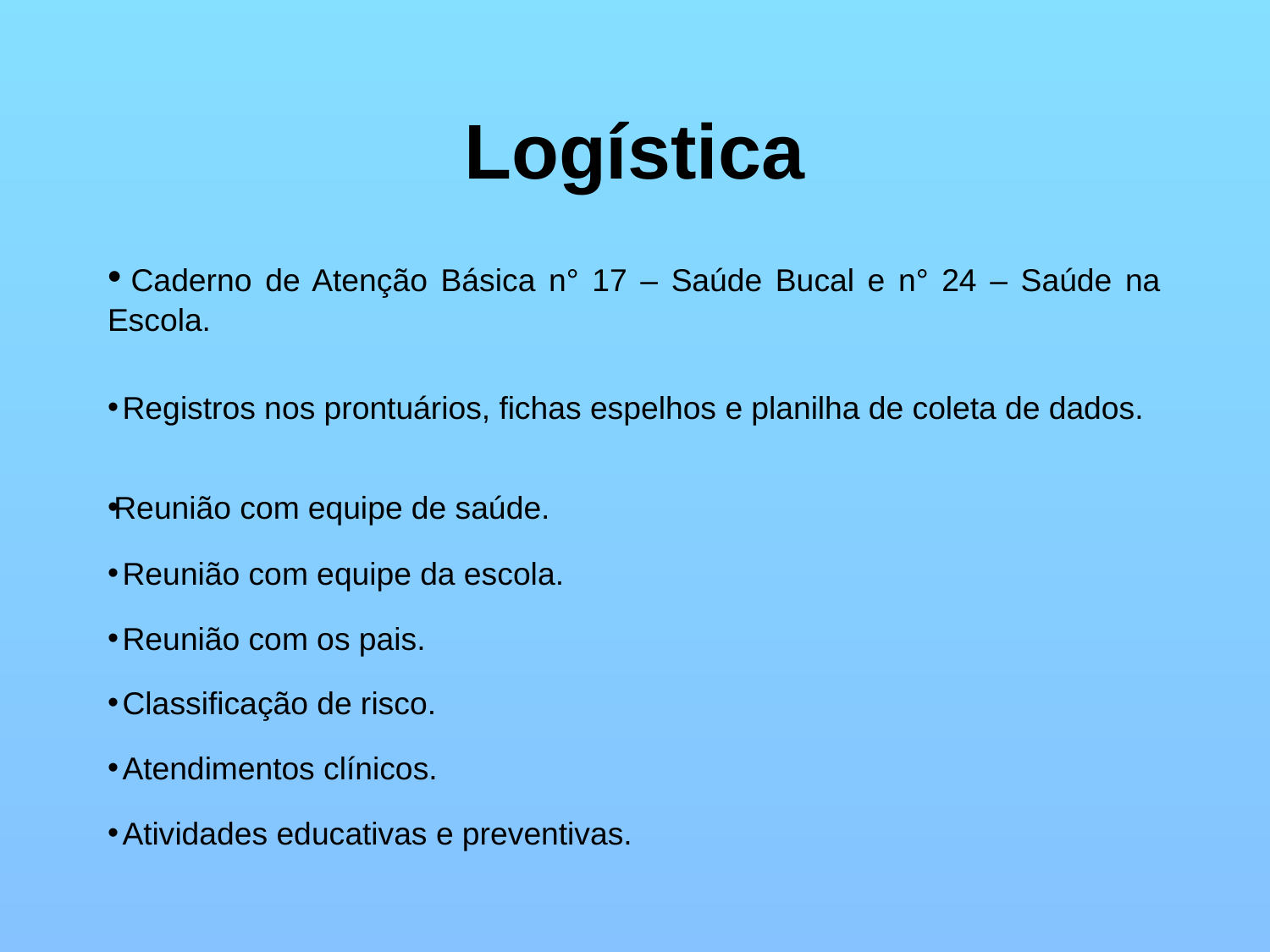

# Logística
 Caderno de Atenção Básica n° 17 – Saúde Bucal e n° 24 – Saúde na Escola.

 Registros nos prontuários, fichas espelhos e planilha de coleta de dados.

Reunião com equipe de saúde.

 Reunião com equipe da escola.

 Reunião com os pais.

 Classificação de risco.

 Atendimentos clínicos.

 Atividades educativas e preventivas.